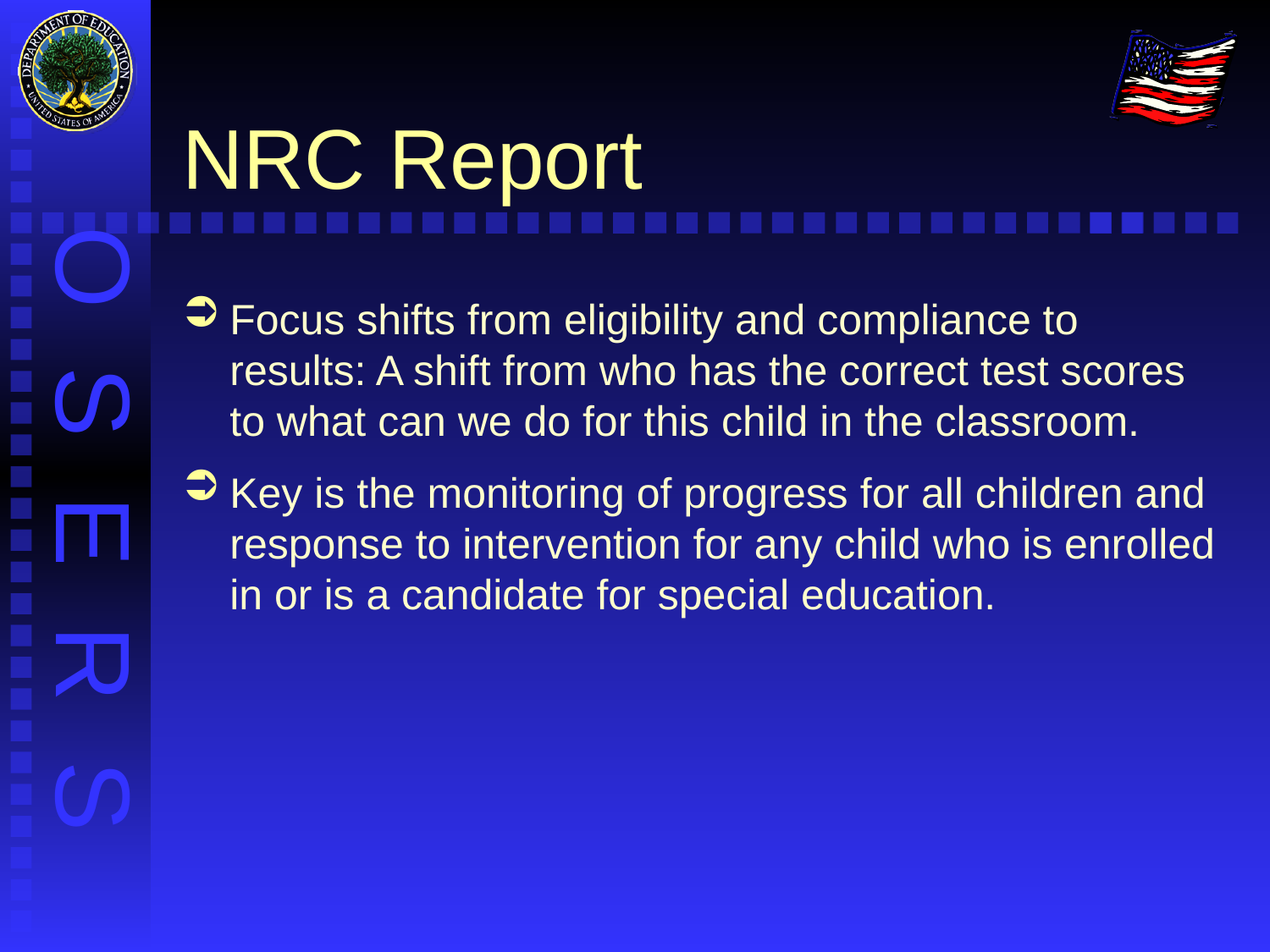

# NRC Report
Focus shifts from eligibility and compliance to results: A shift from who has the correct test scores to what can we do for this child in the classroom.
Key is the monitoring of progress for all children and response to intervention for any child who is enrolled in or is a candidate for special education.